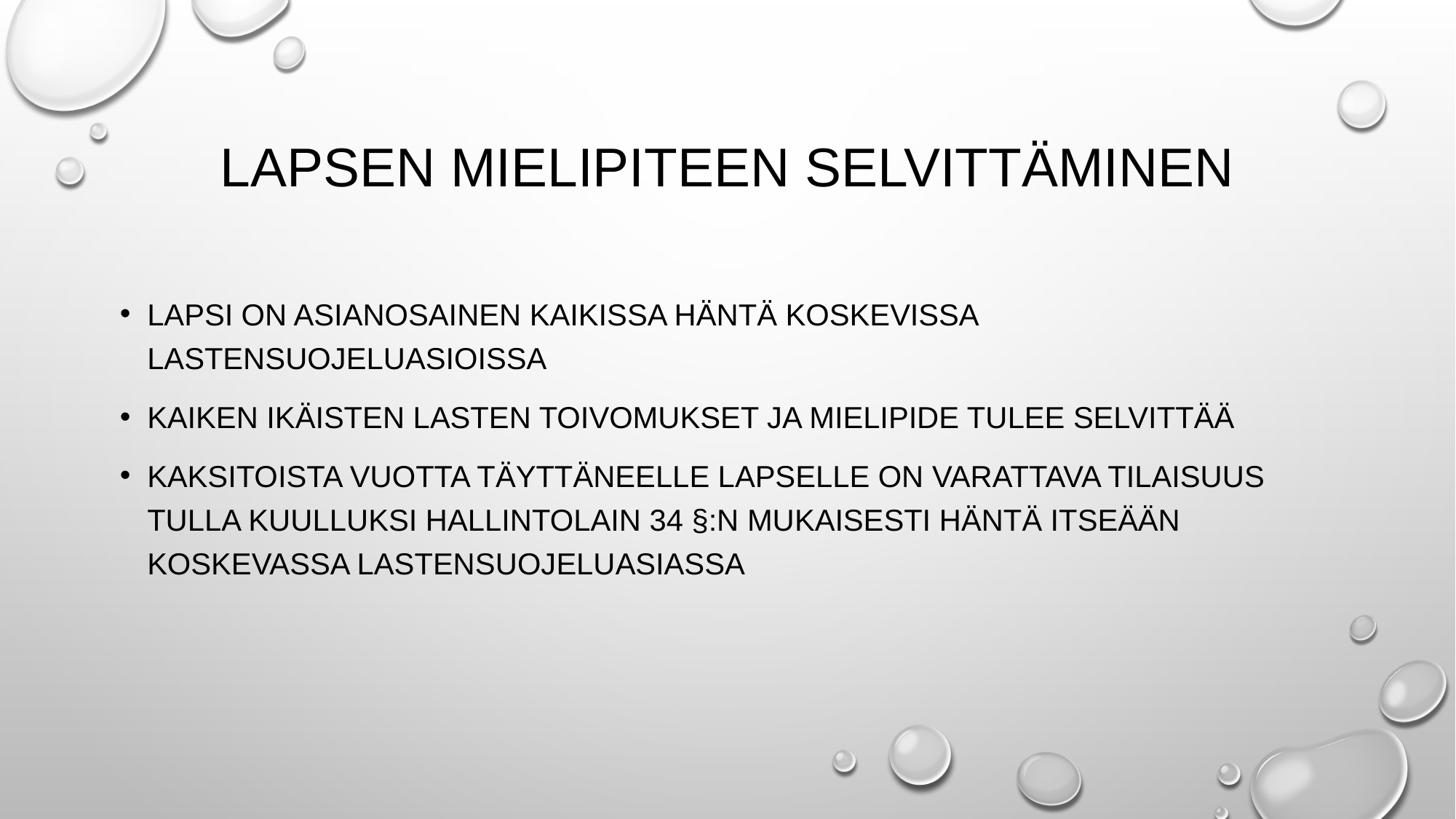

# Lapsen mielipiteen selvittäminen
lapsi on asianosainen kaikissa häntä koskevissa lastensuojeluasioissa
Kaiken ikäisten lasten toivomukset ja mielipide tulee selvittää
Kaksitoista vuotta täyttäneelle lapselle on varattava tilaisuus tulla kuulluksi hallintolain 34 §:n mukaisesti häntä itseään koskevassa lastensuojeluasiassa